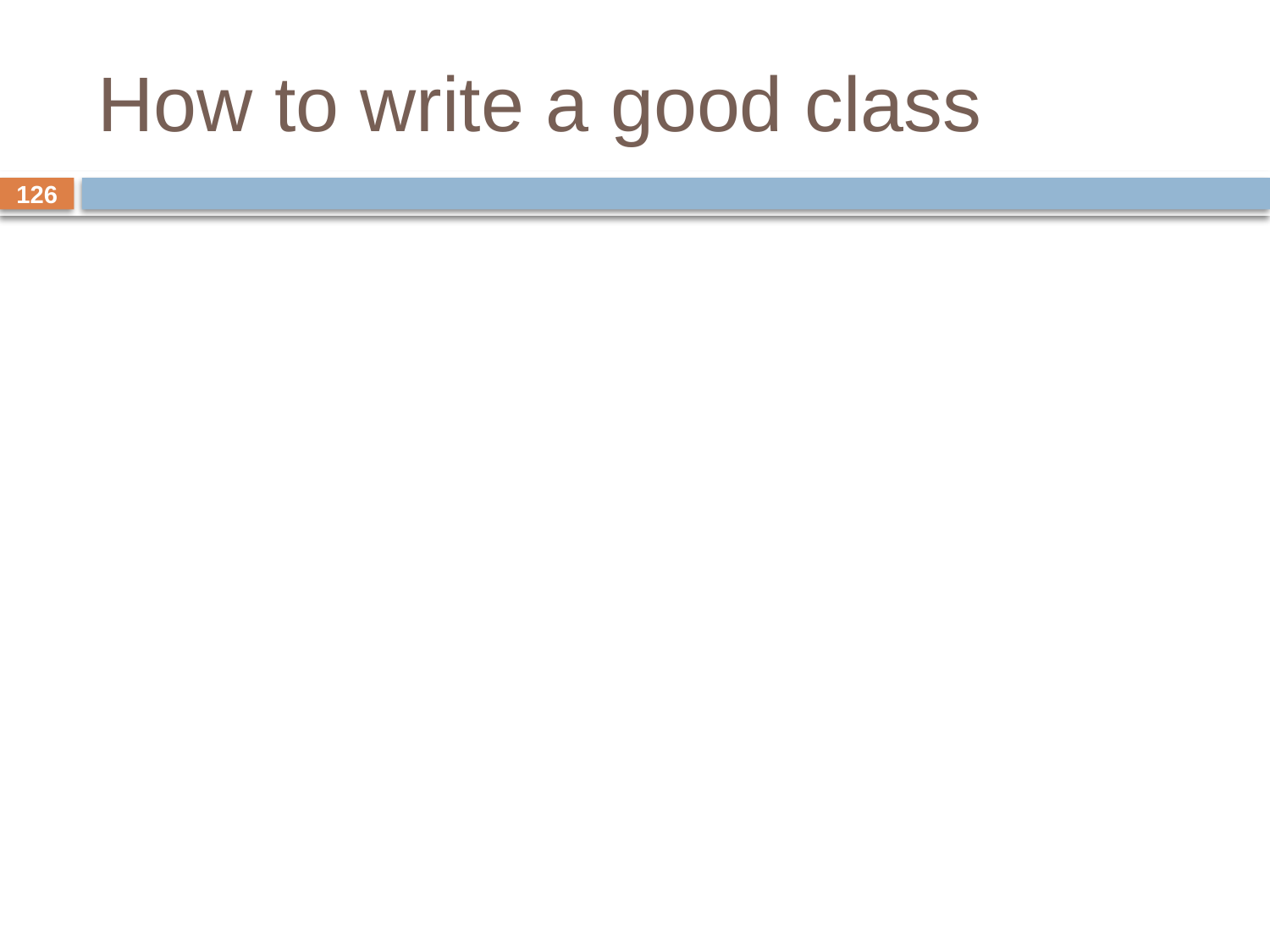

# How to write a good class
126